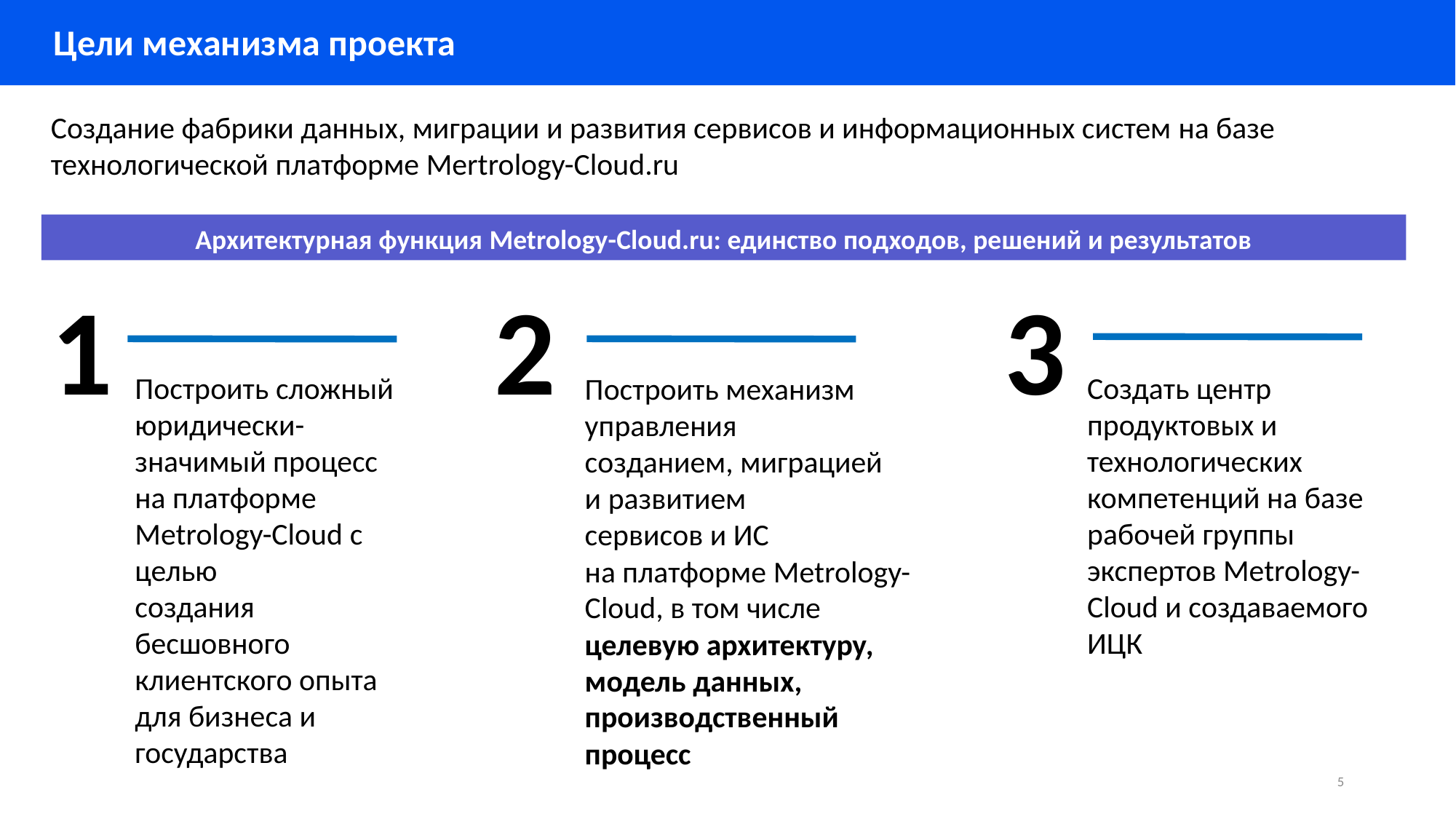

Цели механизма проекта
Создание фабрики данных, миграции и развития сервисов и информационных систем на базе технологической платформе Mertrology-Cloud.ru
Архитектурная функция Metrology-Cloud.ru: единство подходов, решений и результатов
3
1
2
Построить сложный
юридически-
значимый процесс
на платформе
Metrology-Cloud с целью
создания
бесшовного
клиентского опыта
для бизнеса и
государства
Создать центр
продуктовых и
технологических
компетенций на базе рабочей группы экспертов Metrology-Cloud и создаваемого ИЦК
Построить механизм
управления
созданием, миграцией
и развитием
сервисов и ИС
на платформе Metrology-Cloud, в том числе
целевую архитектуру,
модель данных,
производственный
процесс
5